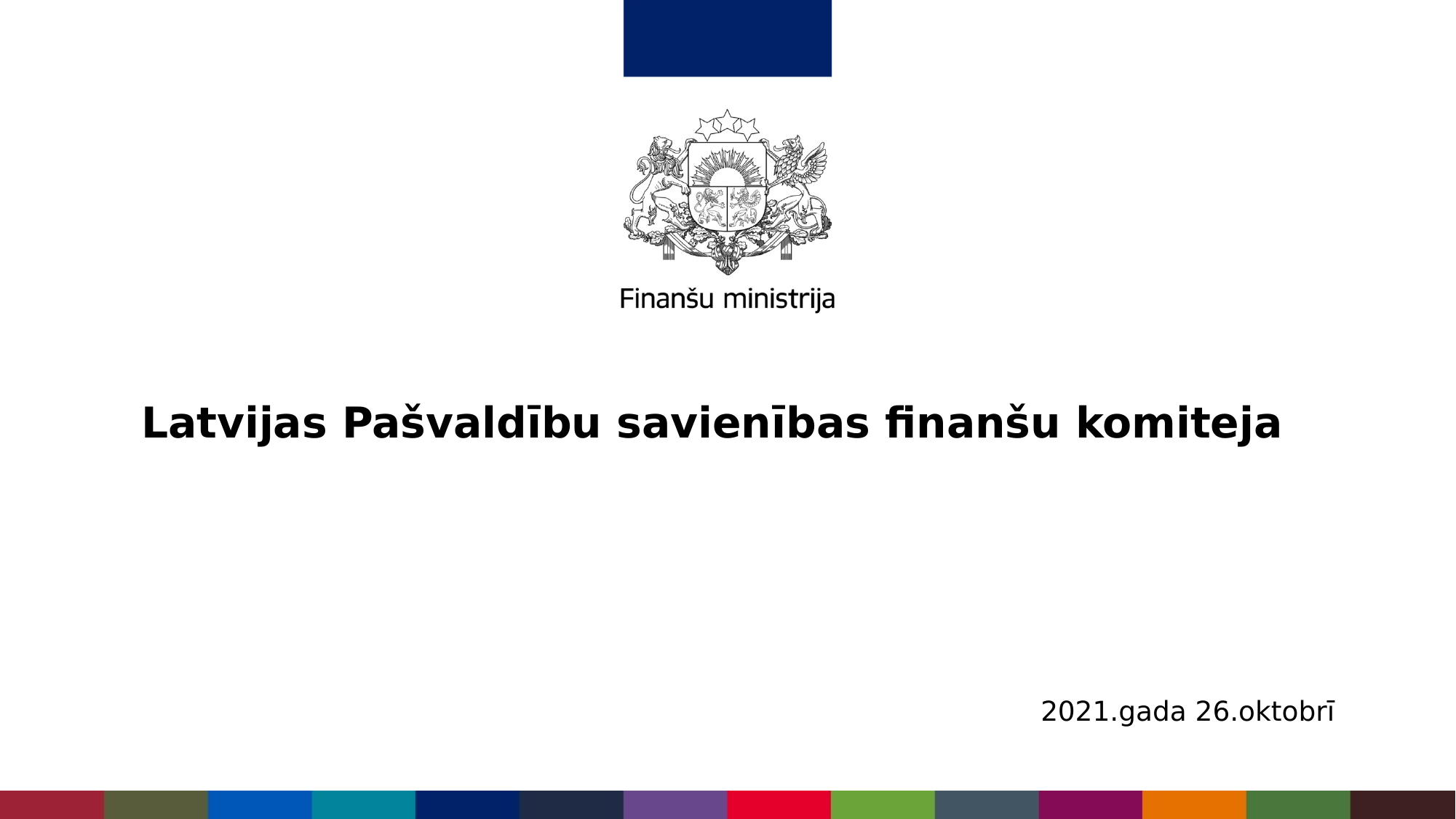

# Latvijas Pašvaldību savienības finanšu komiteja
2021.gada 26.oktobrī